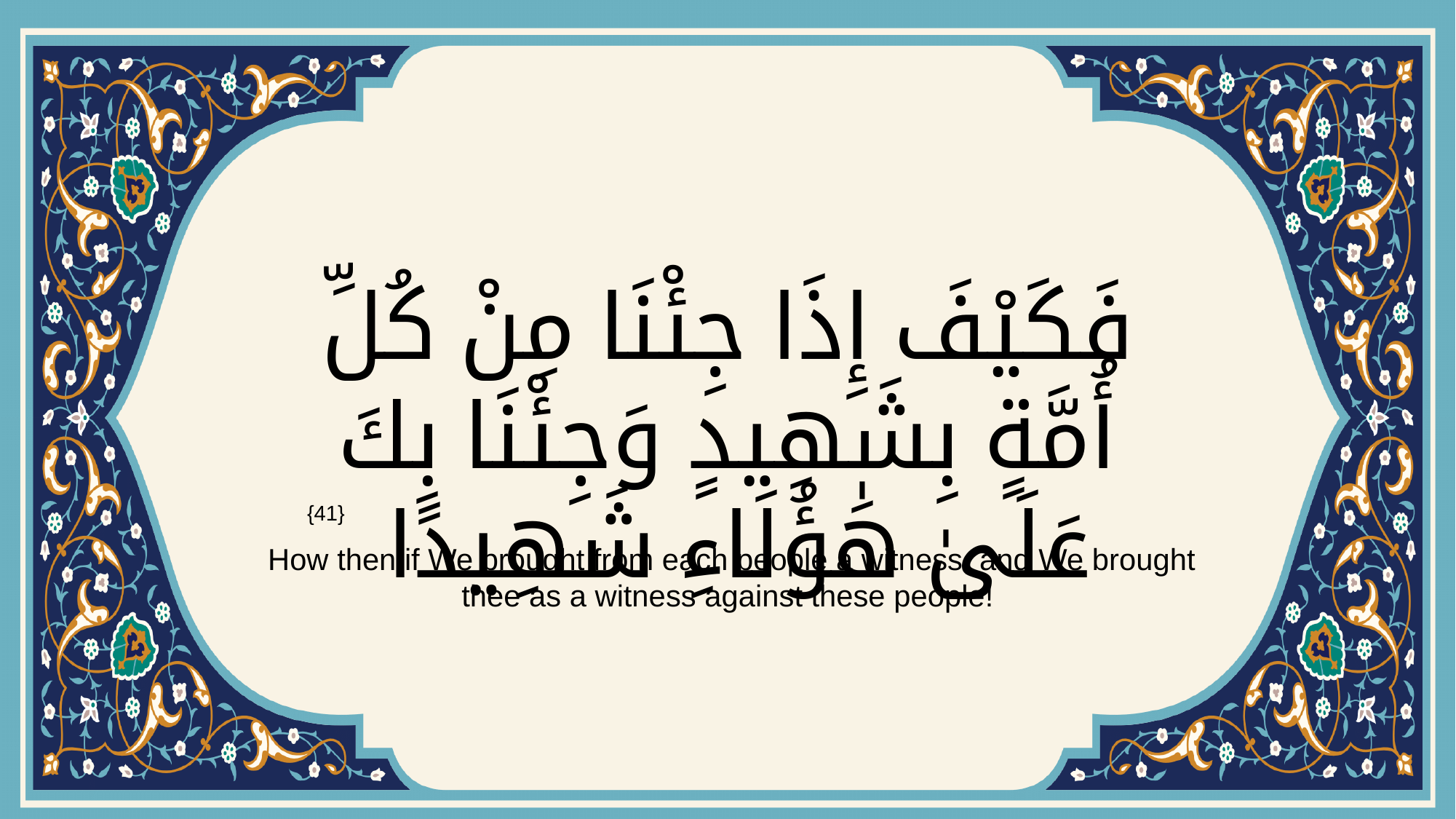

# فَكَيْفَ إِذَا جِئْنَا مِنْ كُلِّ أُمَّةٍ بِشَهِيدٍ وَجِئْنَا بِكَ عَلَىٰ هَٰؤُلَاءِ شَهِيدًا
{41}
 How then if We brought from each people a witness, and We brought thee as a witness against these people!